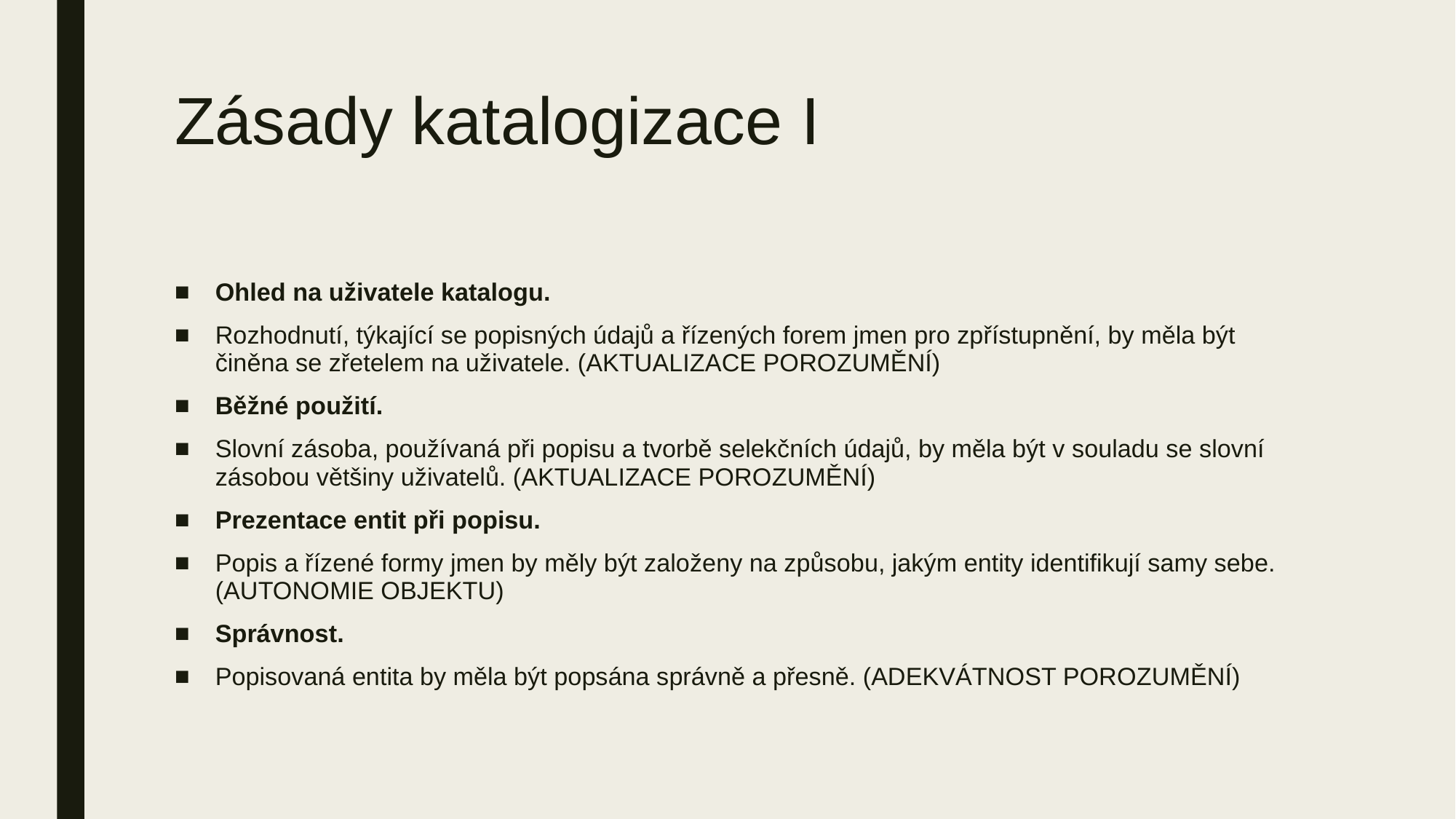

# Zásady katalogizace I
Ohled na uživatele katalogu.
Rozhodnutí, týkající se popisných údajů a řízených forem jmen pro zpřístupnění, by měla být činěna se zřetelem na uživatele. (AKTUALIZACE POROZUMĚNÍ)
Běžné použití.
Slovní zásoba, používaná při popisu a tvorbě selekčních údajů, by měla být v souladu se slovní zásobou většiny uživatelů. (AKTUALIZACE POROZUMĚNÍ)
Prezentace entit při popisu.
Popis a řízené formy jmen by měly být založeny na způsobu, jakým entity identifikují samy sebe. (AUTONOMIE OBJEKTU)
Správnost.
Popisovaná entita by měla být popsána správně a přesně. (ADEKVÁTNOST POROZUMĚNÍ)